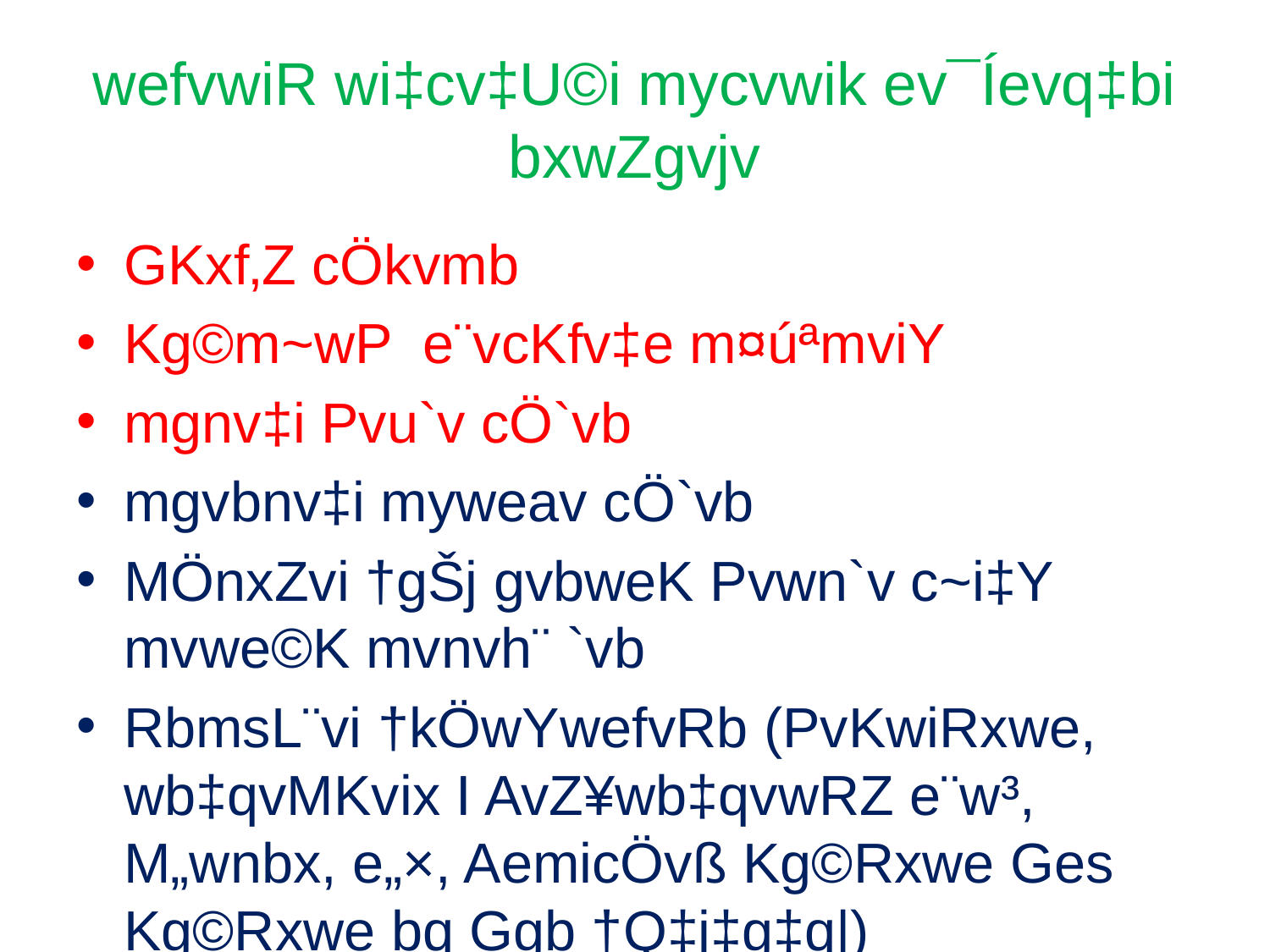

# wefvwiR wi‡cv‡U©i mycvwik ev¯Íevq‡bi bxwZgvjv
GKxf‚Z cÖkvmb
Kg©m~wP  e¨vcKfv‡e m¤úªmviY
mgnv‡i Pvu`v cÖ`vb
mgvbnv‡i myweav cÖ`vb
MÖnxZvi †gŠj gvbweK Pvwn`v c~i‡Y mvwe©K mvnvh¨ `vb
RbmsL¨vi †kÖwYwefvRb (PvKwiRxwe, wb‡qvMKvix I AvZ¥wb‡qvwRZ e¨w³, M„wnbx, e„×, AemicÖvß Kg©Rxwe Ges Kg©Rxwe bq Ggb †Q‡j‡g‡q|)